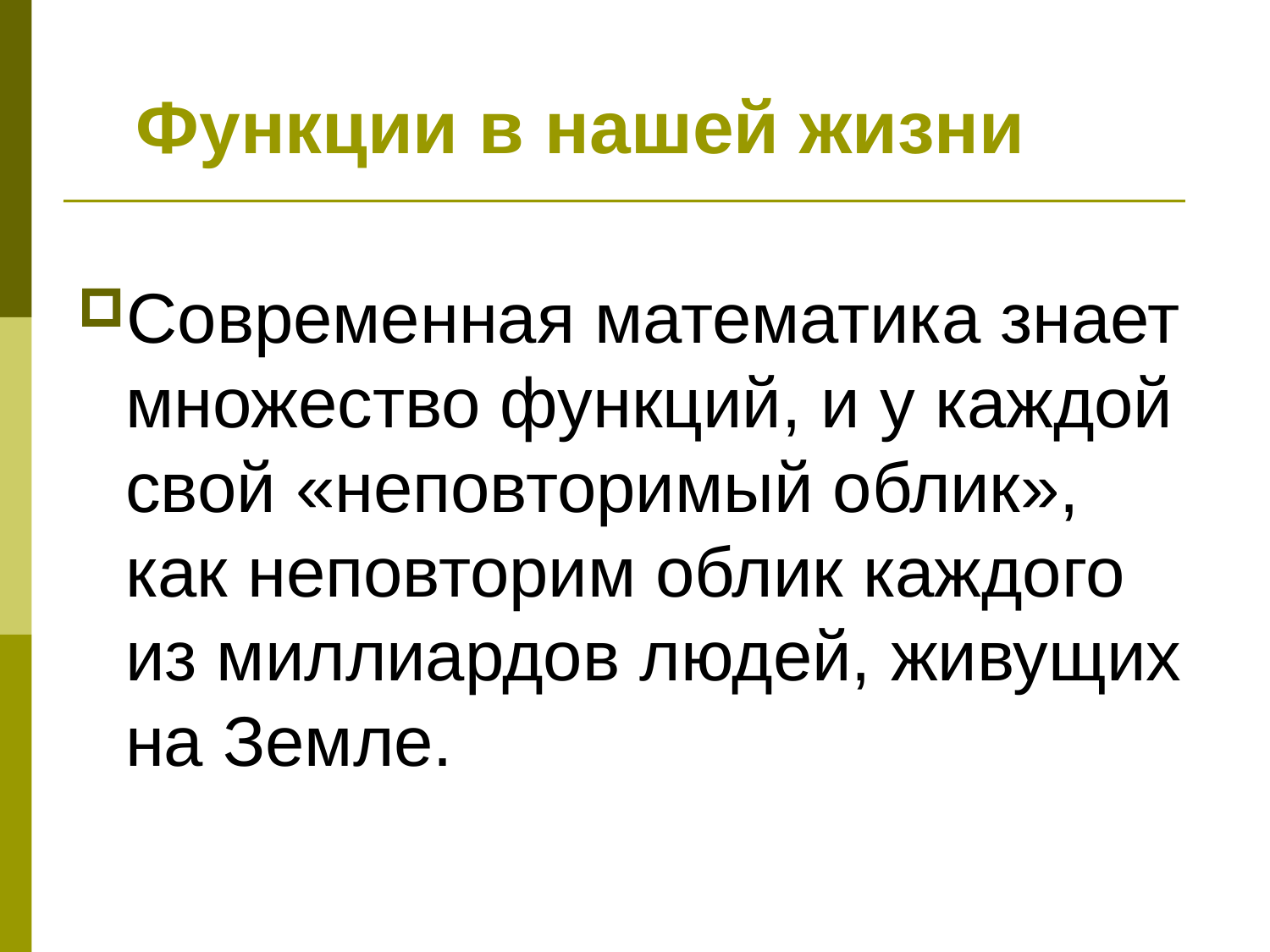

# Функции в нашей жизни
Современная математика знает множество функций, и у каждой свой «неповторимый облик», как неповторим облик каждого из миллиардов людей, живущих на Земле.